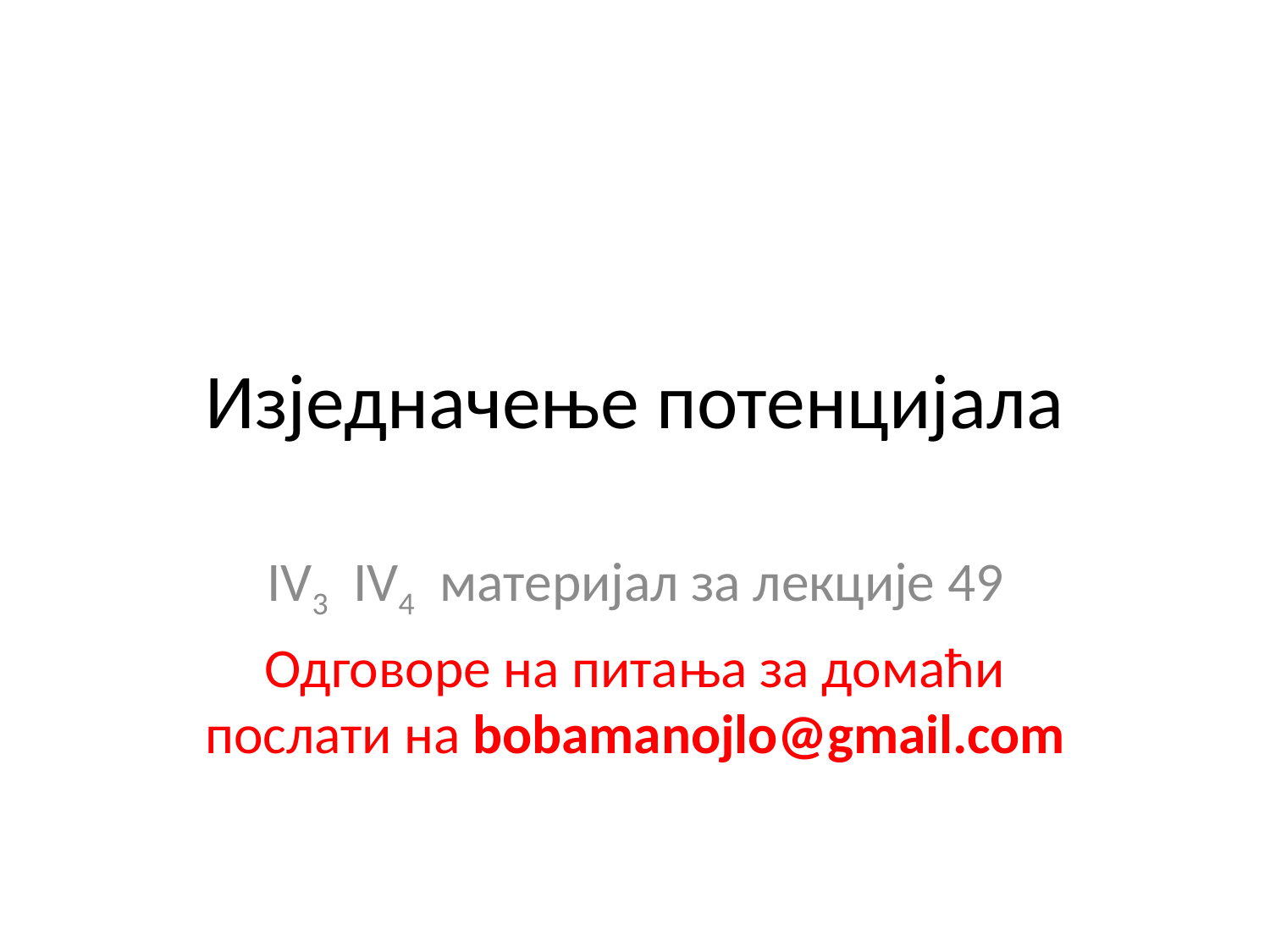

# Изједначење потенцијала
IV3  IV4  материјал за лекције 49
Одговоре на питања за домаћи послати на bobamanojlo@gmail.com